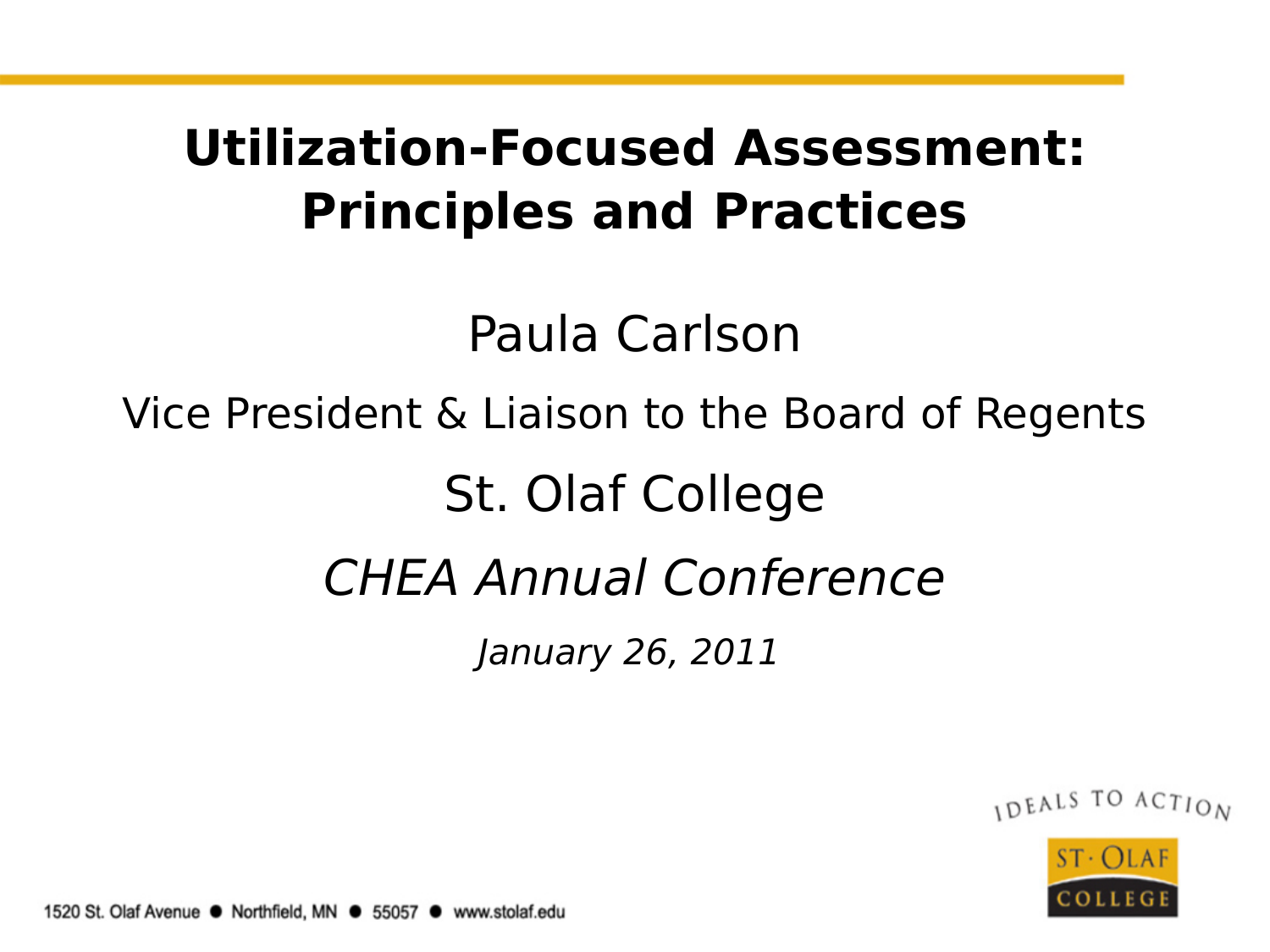

Utilization-Focused Assessment:
Principles and Practices

Paula Carlson
Vice President & Liaison to the Board of Regents
St. Olaf College
CHEA Annual Conference
January 26, 2011